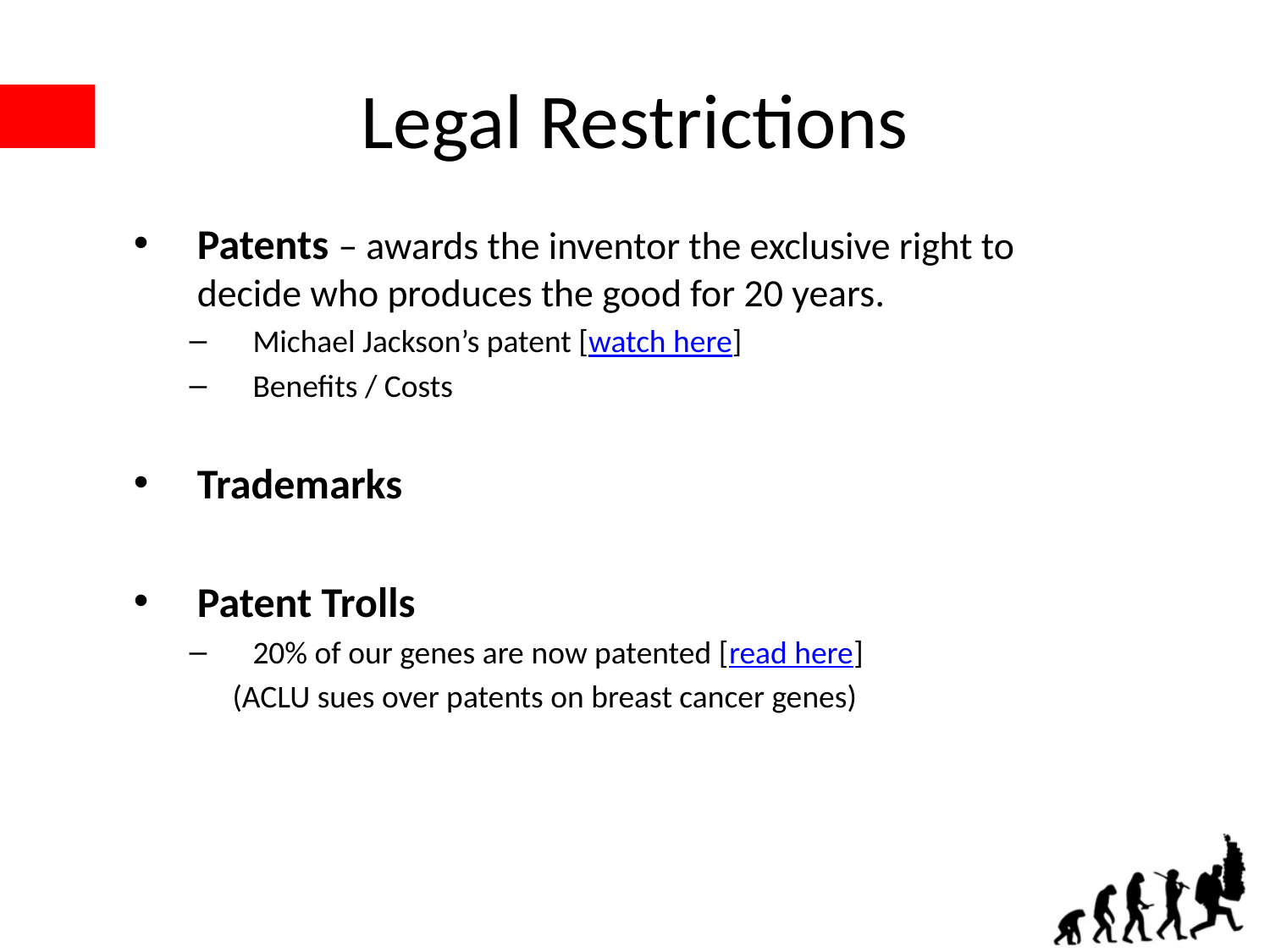

# Legal Restrictions
Patents – awards the inventor the exclusive right to decide who produces the good for 20 years.
Michael Jackson’s patent [watch here]
Benefits / Costs

Trademarks

Patent Trolls
20% of our genes are now patented [read here]
      (ACLU sues over patents on breast cancer genes)